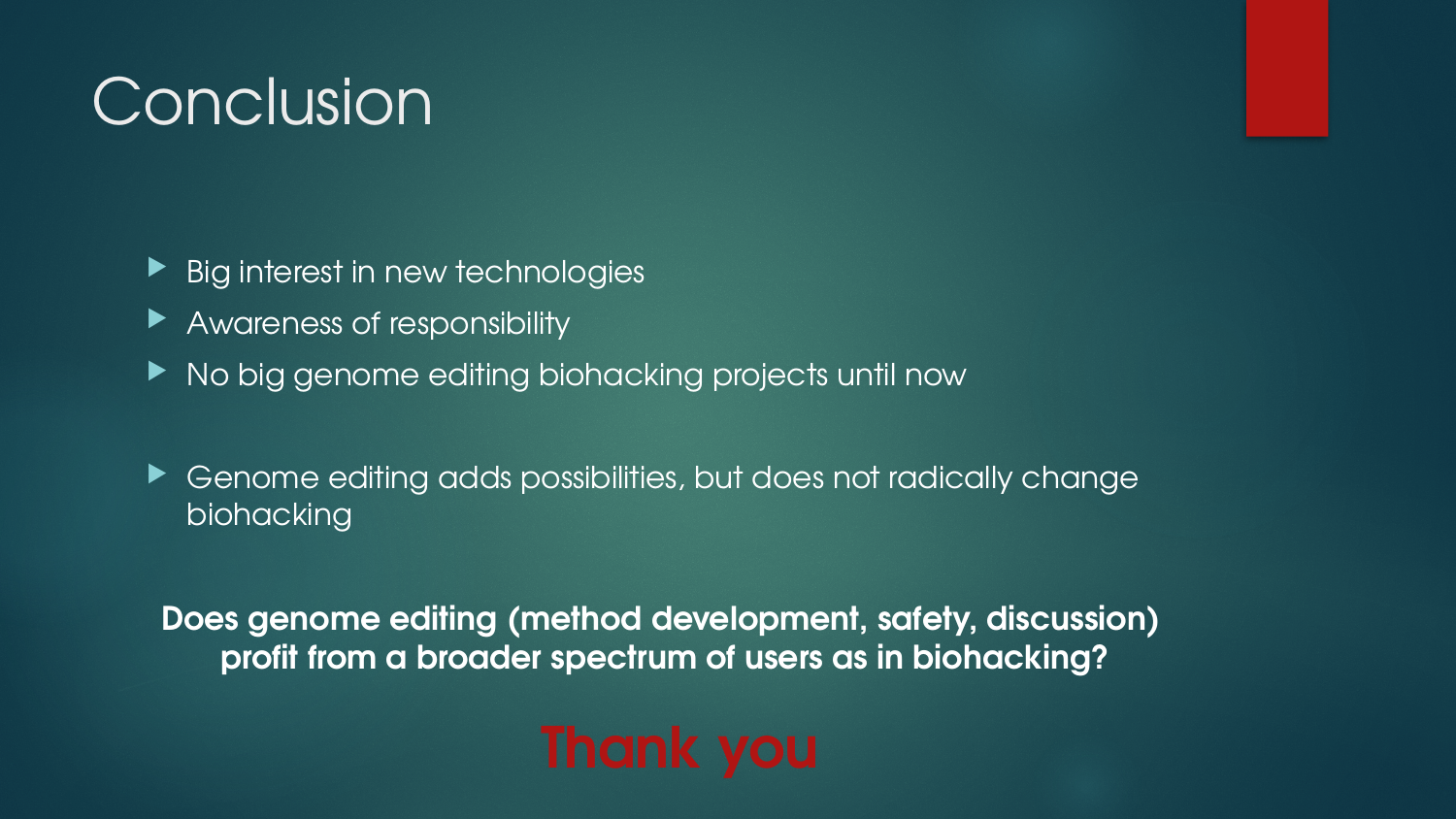

# Conclusion
Big interest in new technologies
Awareness of responsibility
No big genome editing biohacking projects until now

Genome editing adds possibilities, but does not radically change biohacking

Does genome editing (method development, safety, discussion)
profit from a broader spectrum of users as in biohacking?

Thank you